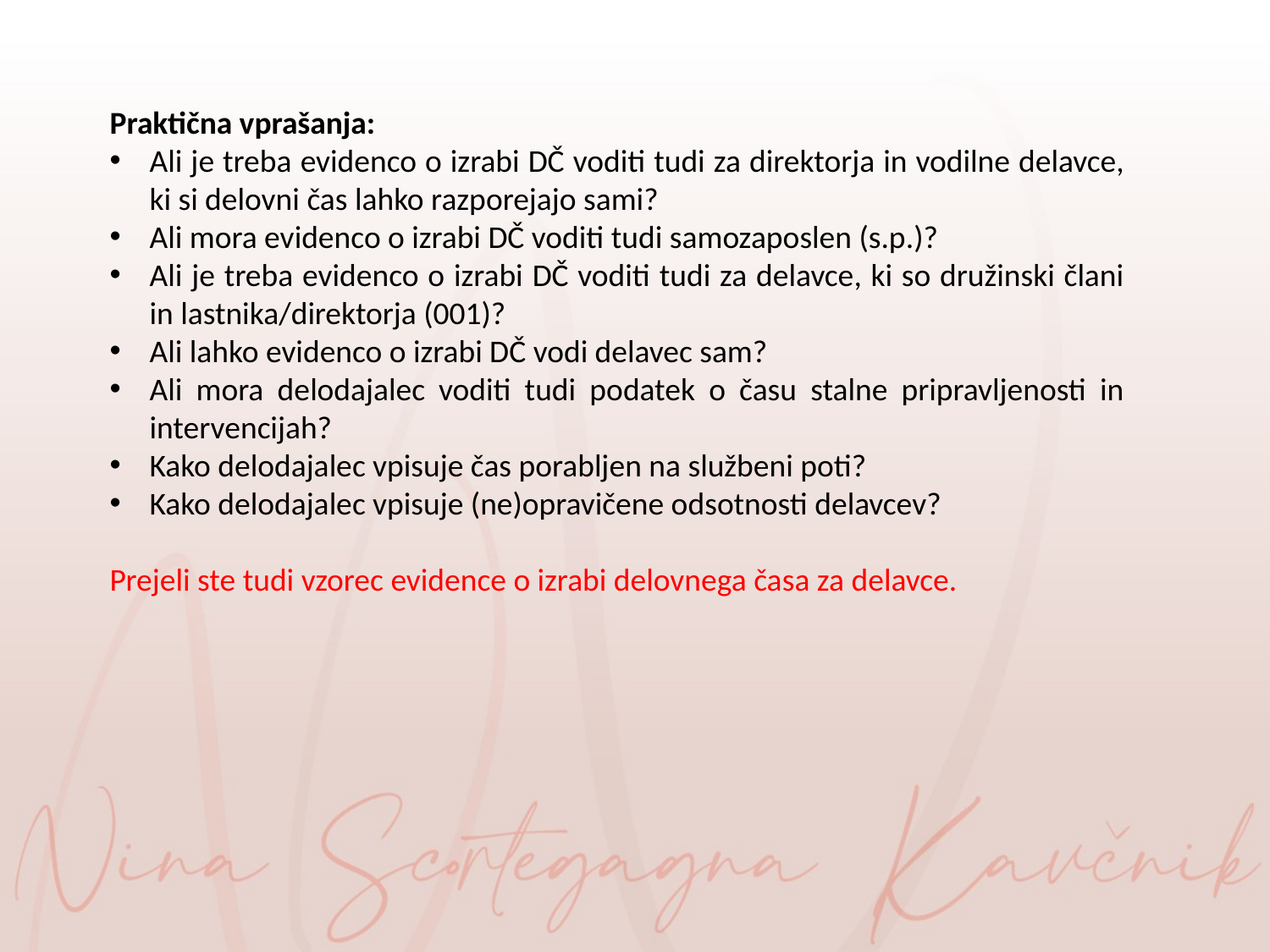

Praktična vprašanja:
Ali je treba evidenco o izrabi DČ voditi tudi za direktorja in vodilne delavce, ki si delovni čas lahko razporejajo sami?
Ali mora evidenco o izrabi DČ voditi tudi samozaposlen (s.p.)?
Ali je treba evidenco o izrabi DČ voditi tudi za delavce, ki so družinski člani in lastnika/direktorja (001)?
Ali lahko evidenco o izrabi DČ vodi delavec sam?
Ali mora delodajalec voditi tudi podatek o času stalne pripravljenosti in intervencijah?
Kako delodajalec vpisuje čas porabljen na službeni poti?
Kako delodajalec vpisuje (ne)opravičene odsotnosti delavcev?

Prejeli ste tudi vzorec evidence o izrabi delovnega časa za delavce.